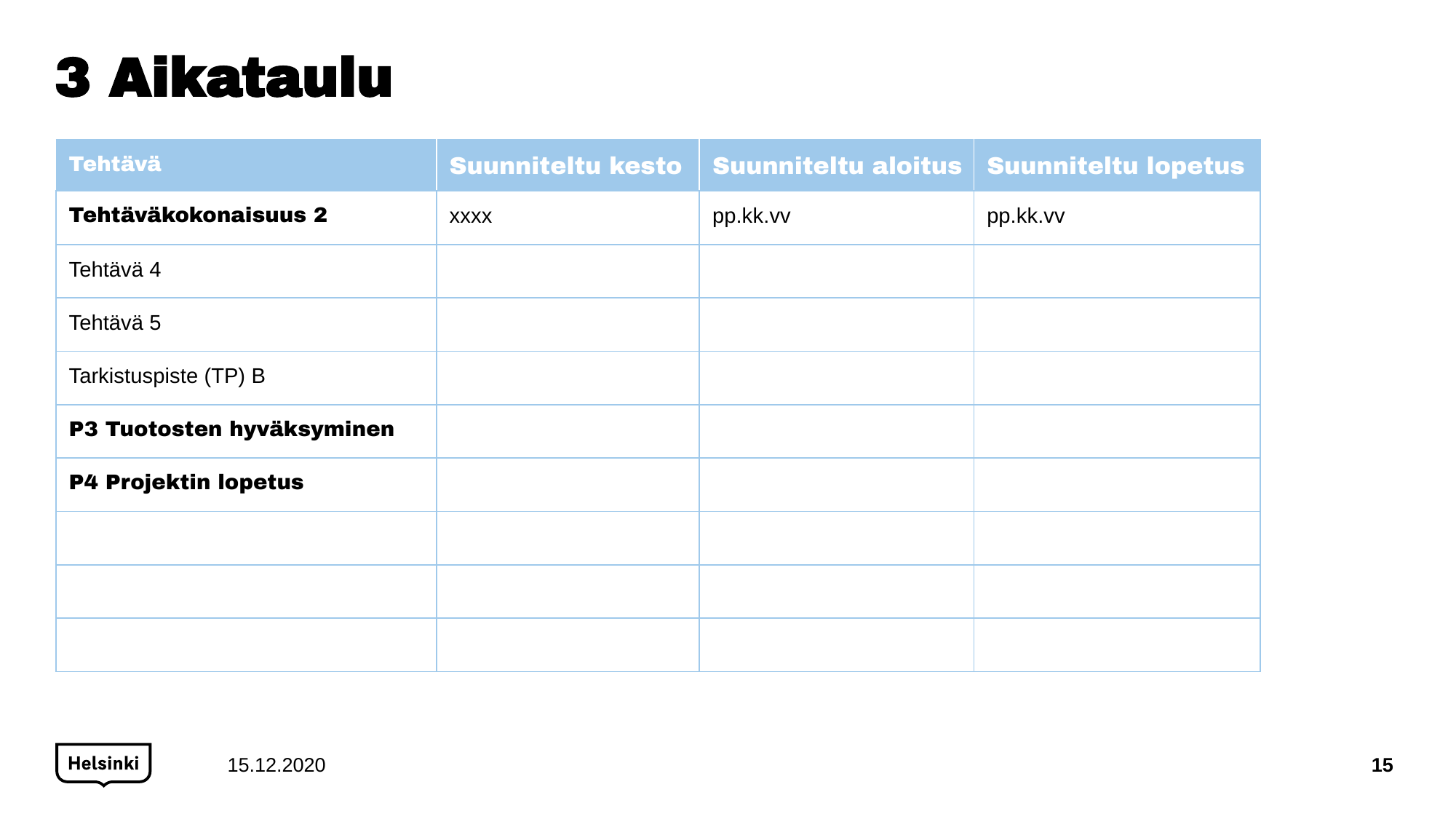

# 3 Aikataulu
| Tehtävä | Suunniteltu kesto | Suunniteltu aloitus | Suunniteltu lopetus |
| --- | --- | --- | --- |
| Tehtäväkokonaisuus 2 | xxxx | pp.kk.vv | pp.kk.vv |
| Tehtävä 4 |  |  |  |
| Tehtävä 5 |  |  |  |
| Tarkistuspiste (TP) B |  |  |  |
| P3 Tuotosten hyväksyminen |  |  |  |
| P4 Projektin lopetus |  |  |  |
|  |  |  |  |
|  |  |  |  |
|  |  |  |  |
15.12.2020
15